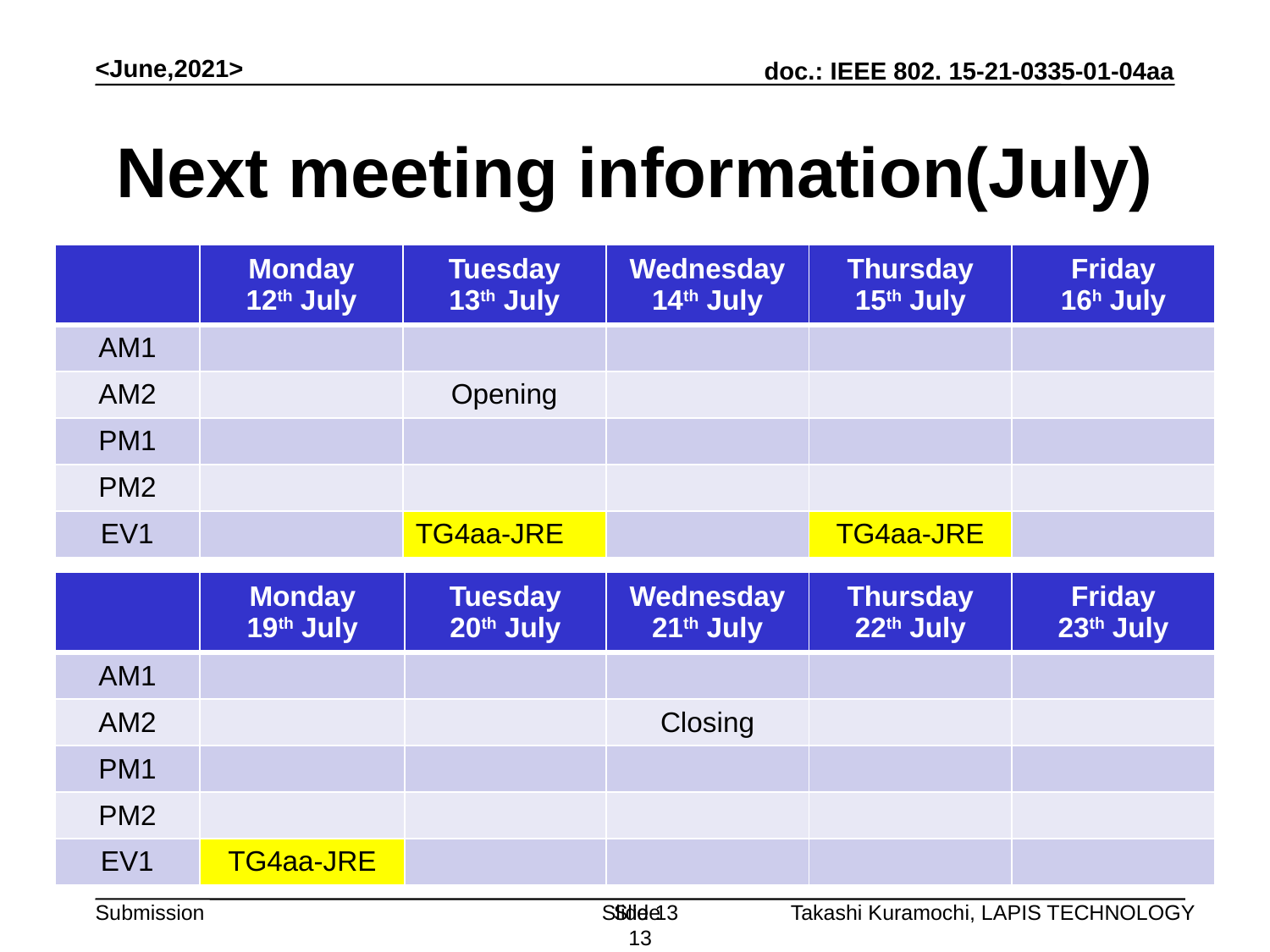

<June,2021>
# Next meeting information(July)
|  | Monday 12th July | Tuesday 13th July | Wednesday 14th July | Thursday 15th July | Friday 16h July |
| --- | --- | --- | --- | --- | --- |
| AM1 |  |  |  |  |  |
| AM2 |  | Opening |  |  |  |
| PM1 |  |  |  |  |  |
| PM2 |  |  |  |  |  |
| EV1 |  | TG4aa-JRE |  | TG4aa-JRE |  |
|  | Monday 19th July | Tuesday 20th July | Wednesday 21th July | Thursday 22th July | Friday 23th July |
| --- | --- | --- | --- | --- | --- |
| AM1 |  |  |  |  |  |
| AM2 |  |  | Closing |  |  |
| PM1 |  |  |  |  |  |
| PM2 |  |  |  |  |  |
| EV1 | TG4aa-JRE |  |  |  |  |
Slide 13
Slide 13
Takashi Kuramochi, LAPIS TECHNOLOGY